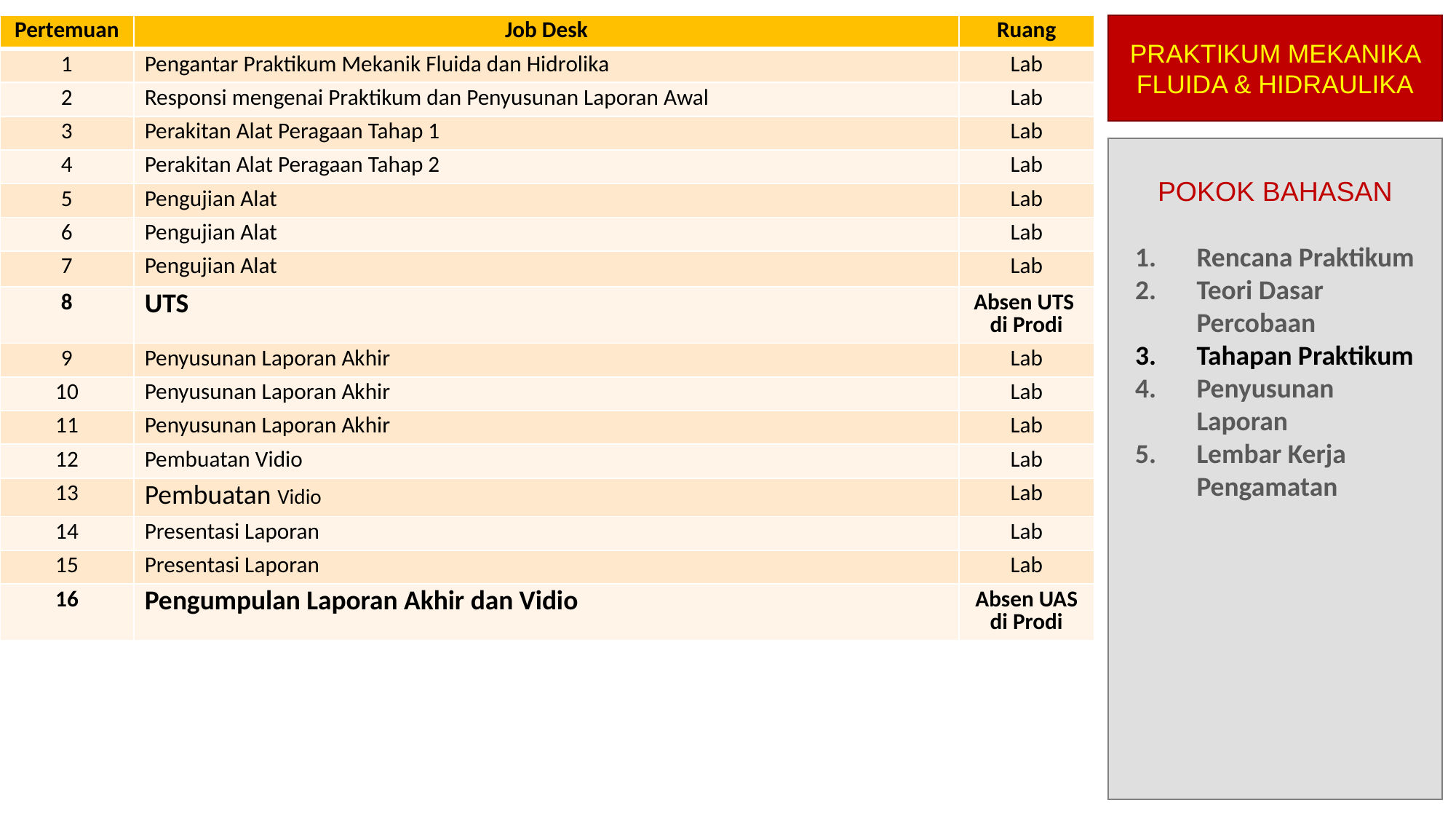

| Pertemuan | Job Desk | Ruang |
| --- | --- | --- |
| 1 | Pengantar Praktikum Mekanik Fluida dan Hidrolika | Lab |
| 2 | Responsi mengenai Praktikum dan Penyusunan Laporan Awal | Lab |
| 3 | Perakitan Alat Peragaan Tahap 1 | Lab |
| 4 | Perakitan Alat Peragaan Tahap 2 | Lab |
| 5 | Pengujian Alat | Lab |
| 6 | Pengujian Alat | Lab |
| 7 | Pengujian Alat | Lab |
| 8 | UTS | Absen UTS di Prodi |
| 9 | Penyusunan Laporan Akhir | Lab |
| 10 | Penyusunan Laporan Akhir | Lab |
| 11 | Penyusunan Laporan Akhir | Lab |
| 12 | Pembuatan Vidio | Lab |
| 13 | Pembuatan Vidio | Lab |
| 14 | Presentasi Laporan | Lab |
| 15 | Presentasi Laporan | Lab |
| 16 | Pengumpulan Laporan Akhir dan Vidio | Absen UAS di Prodi |
PRAKTIKUM MEKANIKA FLUIDA & HIDRAULIKA
POKOK BAHASAN

Rencana Praktikum
Teori Dasar Percobaan
Tahapan Praktikum
Penyusunan Laporan
Lembar Kerja Pengamatan